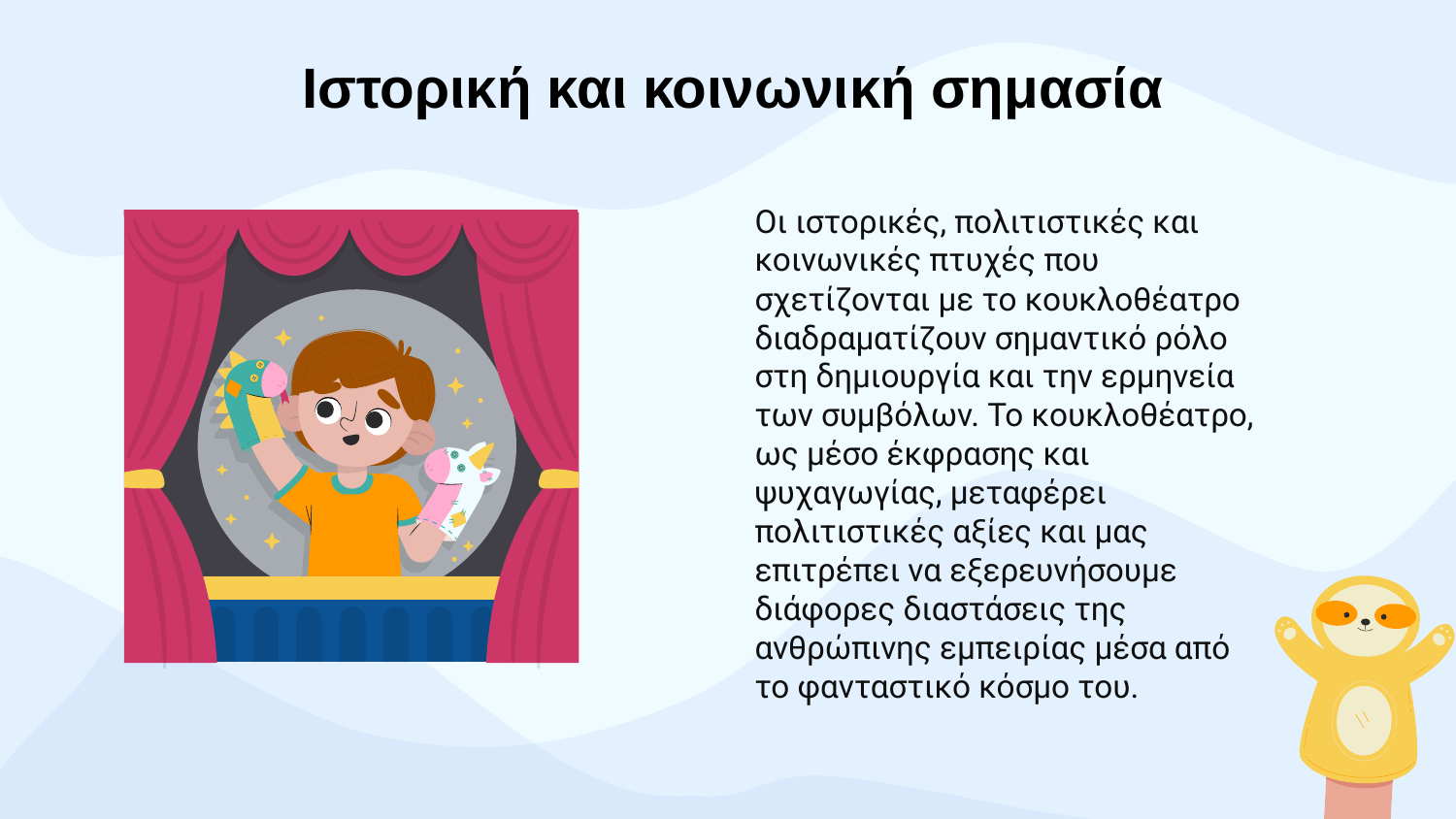

# Ιστορική και κοινωνική σημασία
Οι ιστορικές, πολιτιστικές και κοινωνικές πτυχές που σχετίζονται με το κουκλοθέατρο διαδραματίζουν σημαντικό ρόλο στη δημιουργία και την ερμηνεία των συμβόλων. Το κουκλοθέατρο, ως μέσο έκφρασης και ψυχαγωγίας, μεταφέρει πολιτιστικές αξίες και μας επιτρέπει να εξερευνήσουμε διάφορες διαστάσεις της ανθρώπινης εμπειρίας μέσα από το φανταστικό κόσμο του.